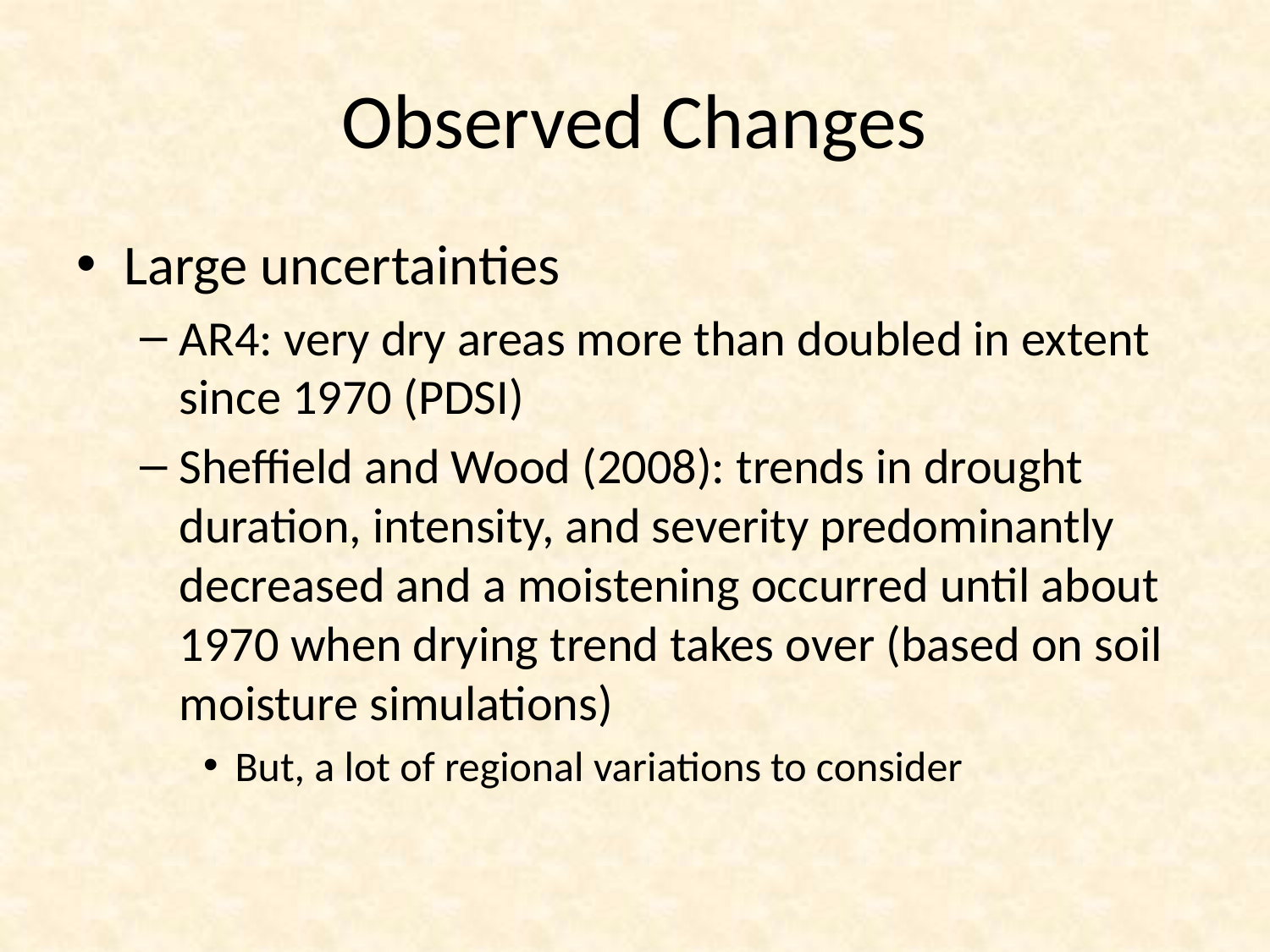

# Observed Changes
Large uncertainties
AR4: very dry areas more than doubled in extent since 1970 (PDSI)
Sheffield and Wood (2008): trends in drought duration, intensity, and severity predominantly decreased and a moistening occurred until about 1970 when drying trend takes over (based on soil moisture simulations)
But, a lot of regional variations to consider